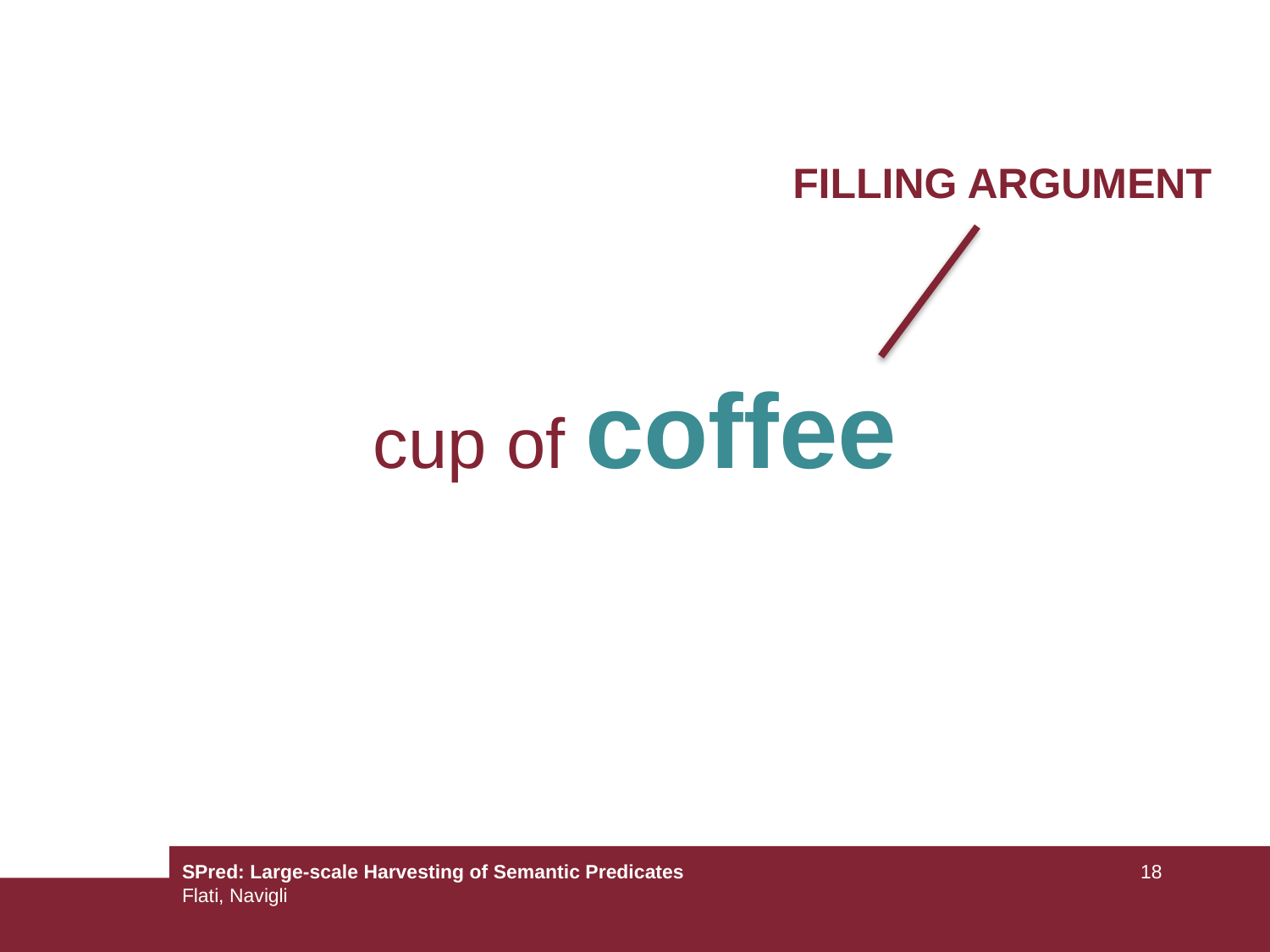

FILLING ARGUMENT
cup of coffee
SPred: Large-scale Harvesting of Semantic Predicates
Flati, Navigli
18